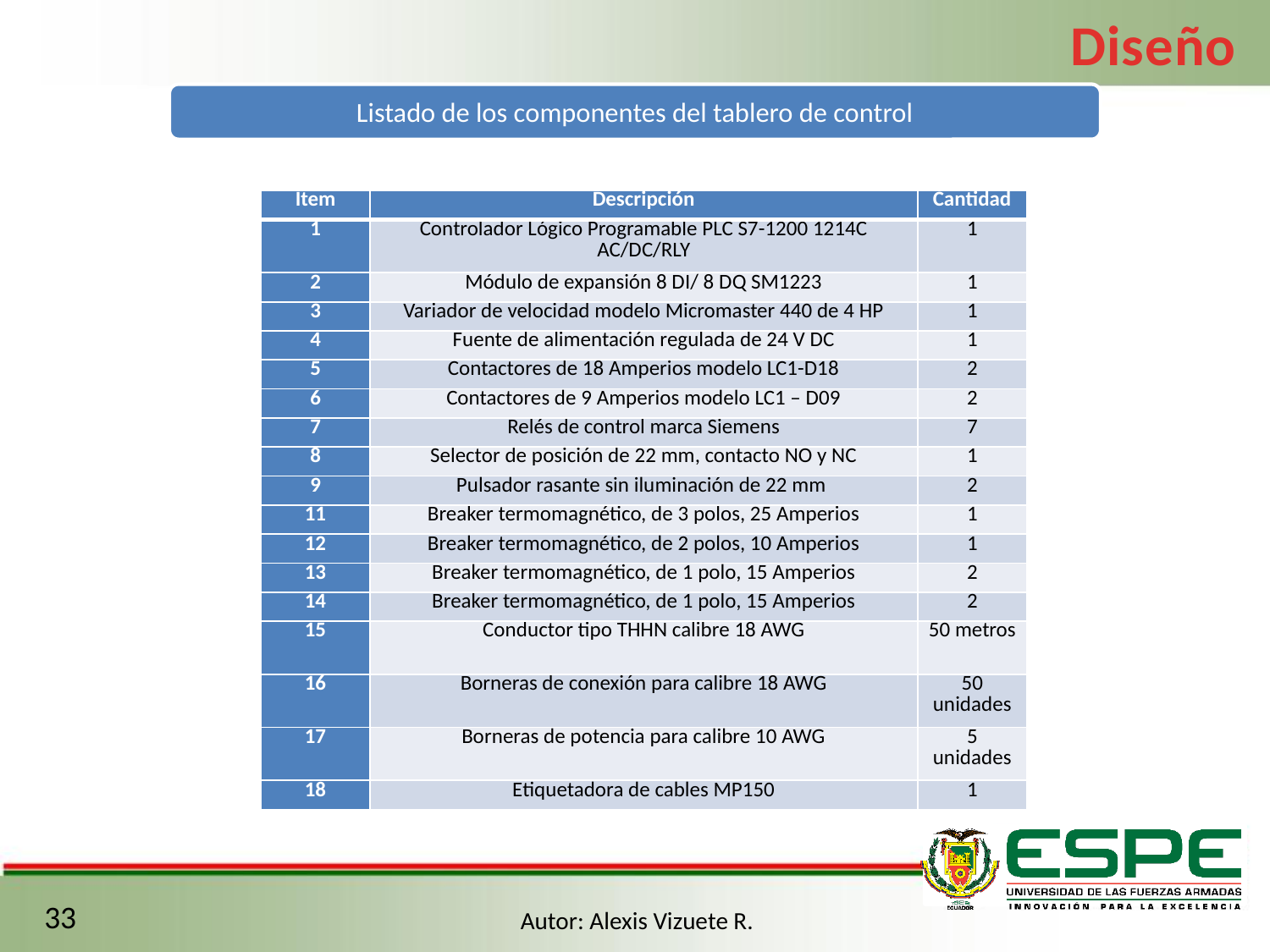

Diseño
Listado de los componentes del tablero de control
| Ítem | Descripción | Cantidad |
| --- | --- | --- |
| 1 | Controlador Lógico Programable PLC S7-1200 1214C AC/DC/RLY | 1 |
| 2 | Módulo de expansión 8 DI/ 8 DQ SM1223 | 1 |
| 3 | Variador de velocidad modelo Micromaster 440 de 4 HP | 1 |
| 4 | Fuente de alimentación regulada de 24 V DC | 1 |
| 5 | Contactores de 18 Amperios modelo LC1-D18 | 2 |
| 6 | Contactores de 9 Amperios modelo LC1 – D09 | 2 |
| 7 | Relés de control marca Siemens | 7 |
| 8 | Selector de posición de 22 mm, contacto NO y NC | 1 |
| 9 | Pulsador rasante sin iluminación de 22 mm | 2 |
| 11 | Breaker termomagnético, de 3 polos, 25 Amperios | 1 |
| 12 | Breaker termomagnético, de 2 polos, 10 Amperios | 1 |
| 13 | Breaker termomagnético, de 1 polo, 15 Amperios | 2 |
| 14 | Breaker termomagnético, de 1 polo, 15 Amperios | 2 |
| 15 | Conductor tipo THHN calibre 18 AWG | 50 metros |
| 16 | Borneras de conexión para calibre 18 AWG | 50 unidades |
| 17 | Borneras de potencia para calibre 10 AWG | 5 unidades |
| 18 | Etiquetadora de cables MP150 | 1 |
33

Autor: Alexis Vizuete R.